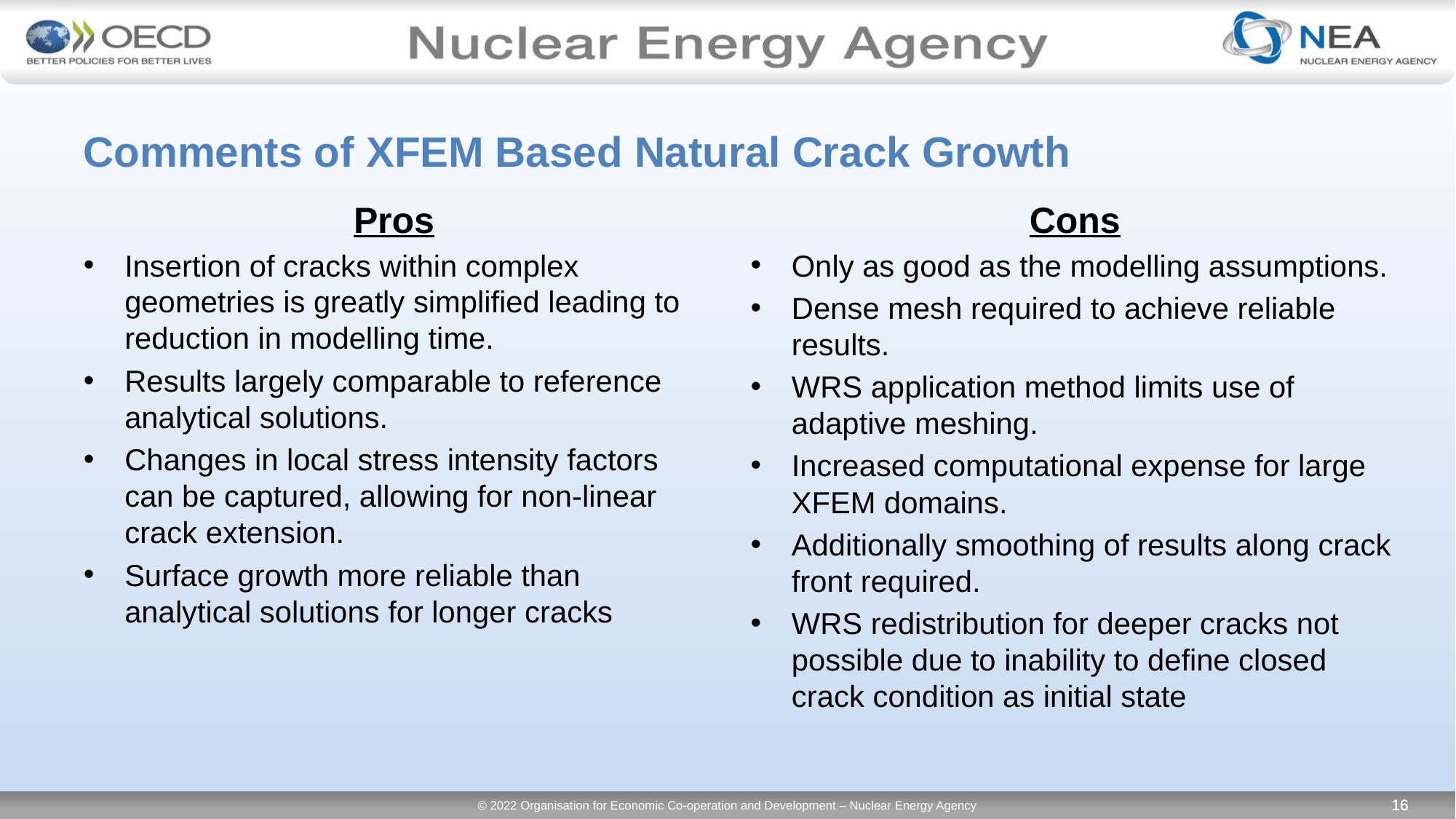

# Comments of XFEM Based Natural Crack Growth
Pros
Insertion of cracks within complex geometries is greatly simplified leading to reduction in modelling time.
Results largely comparable to reference analytical solutions.
Changes in local stress intensity factors can be captured, allowing for non-linear crack extension.
Surface growth more reliable than analytical solutions for longer cracks

Cons
Only as good as the modelling assumptions.
Dense mesh required to achieve reliable results.
WRS application method limits use of adaptive meshing.
Increased computational expense for large XFEM domains.
Additionally smoothing of results along crack front required.
WRS redistribution for deeper cracks not possible due to inability to define closed crack condition as initial state